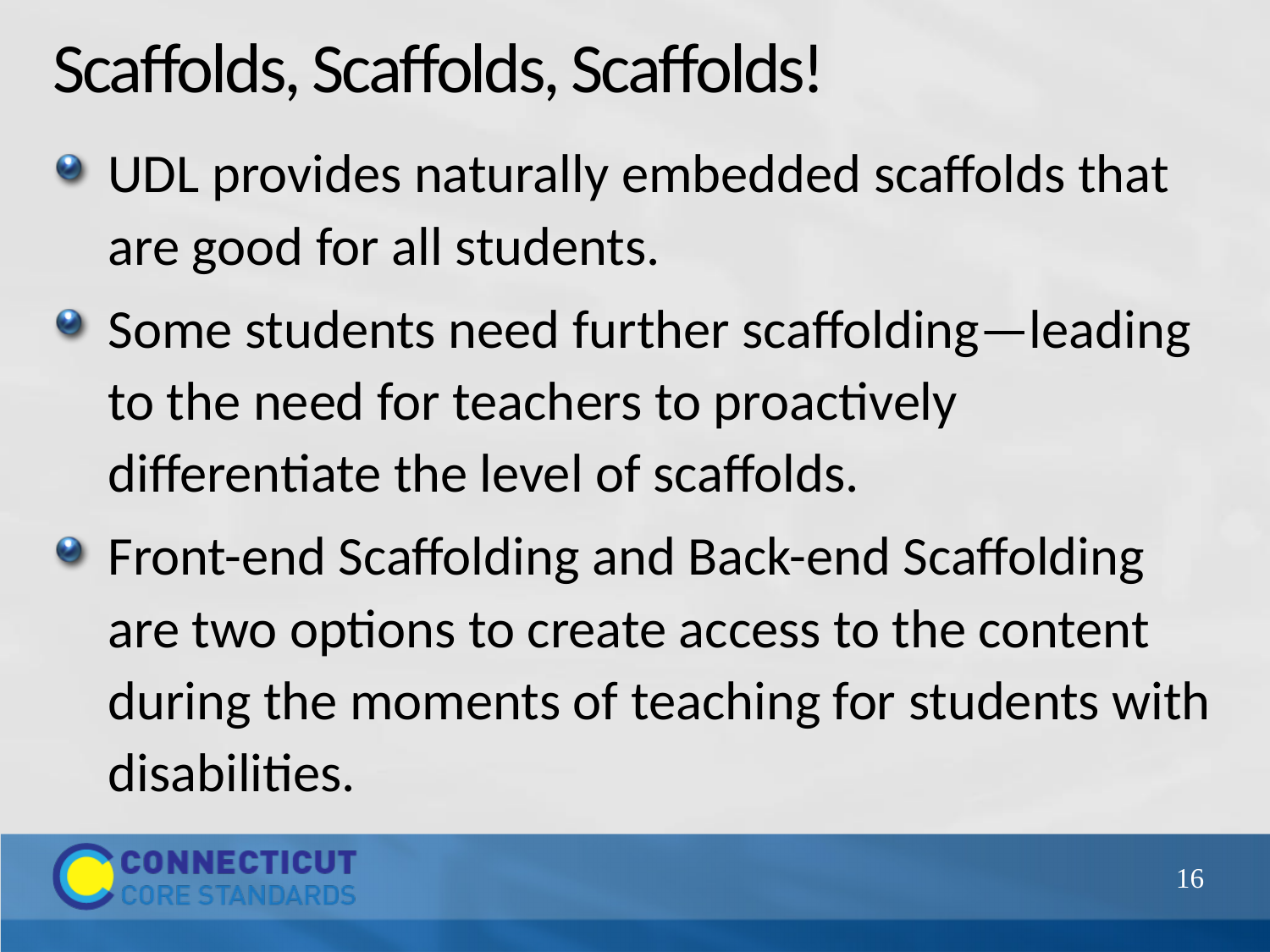

# Scaffolds, Scaffolds, Scaffolds!
UDL provides naturally embedded scaffolds that are good for all students.
Some students need further scaffolding—leading to the need for teachers to proactively differentiate the level of scaffolds.
Front-end Scaffolding and Back-end Scaffolding are two options to create access to the content during the moments of teaching for students with disabilities.

16